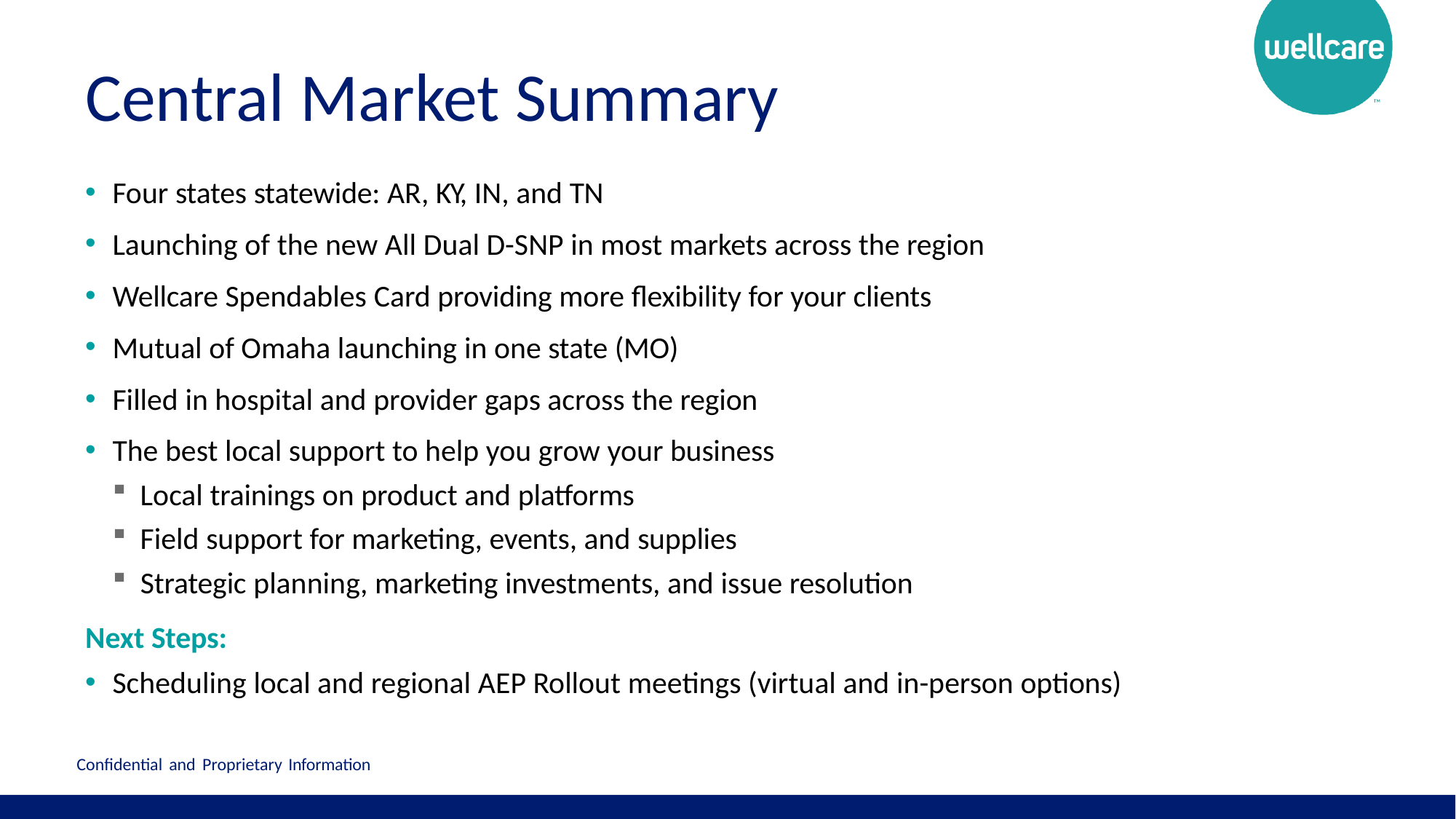

# Central Market Summary
Four states statewide: AR, KY, IN, and TN
Launching of the new All Dual D-SNP in most markets across the region
Wellcare Spendables Card providing more flexibility for your clients
Mutual of Omaha launching in one state (MO)
Filled in hospital and provider gaps across the region
The best local support to help you grow your business
Local trainings on product and platforms
Field support for marketing, events, and supplies
Strategic planning, marketing investments, and issue resolution
Next Steps:
Scheduling local and regional AEP Rollout meetings (virtual and in-person options)
Confidential and Proprietary Information